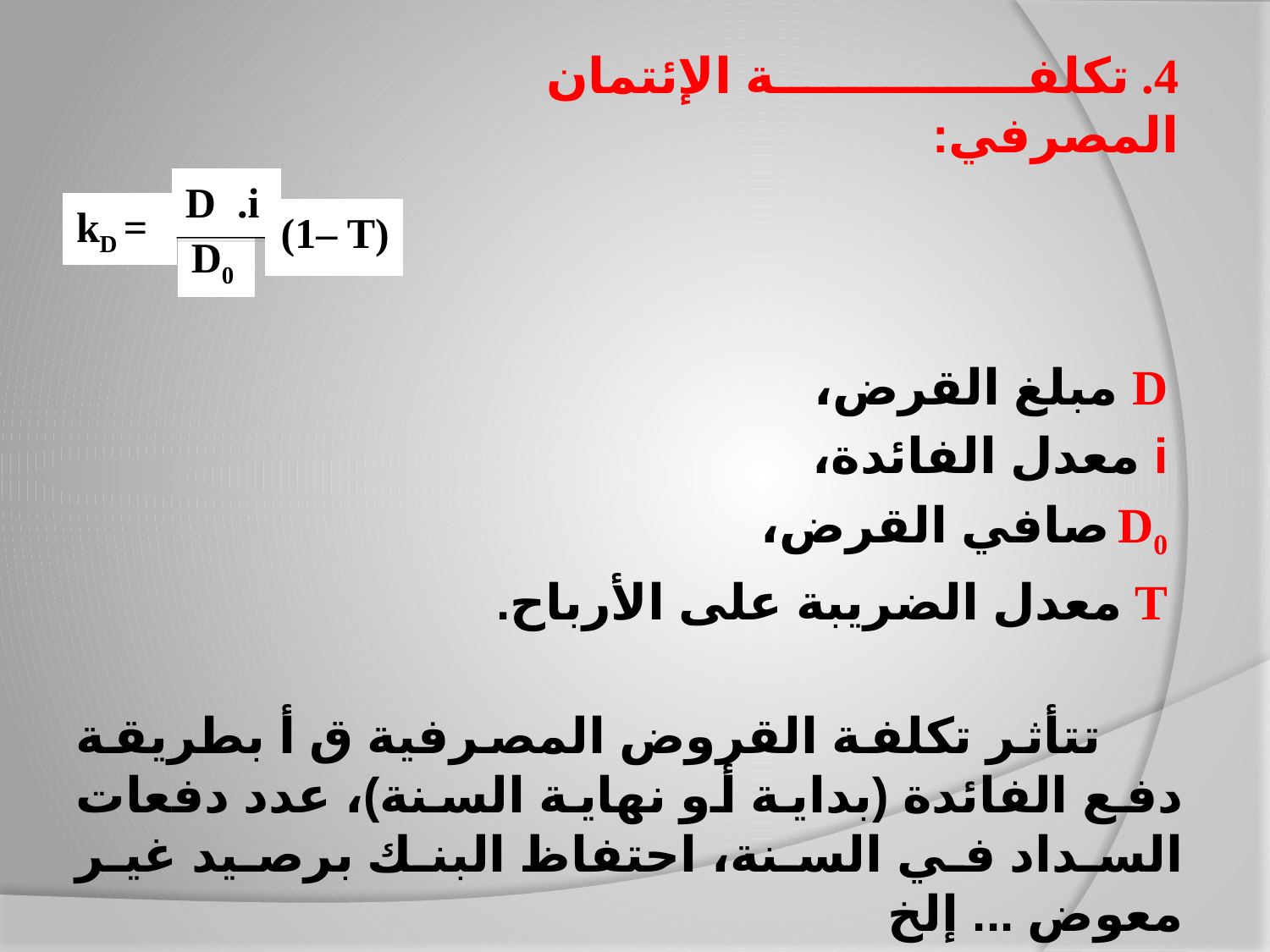

# 4. تكلفة الإئتمان المصرفي:
D  .i
kD =
(1– T)
D0

D مبلغ القرض،
i معدل الفائدة،
D0 صافي القرض،
T معدل الضريبة على الأرباح.
      تتأثر تكلفة القروض المصرفية ق أ بطريقة دفع الفائدة (بداية أو نهاية السنة)، عدد دفعات السداد في السنة، احتفاظ البنك برصيد غير معوض ... إلخ